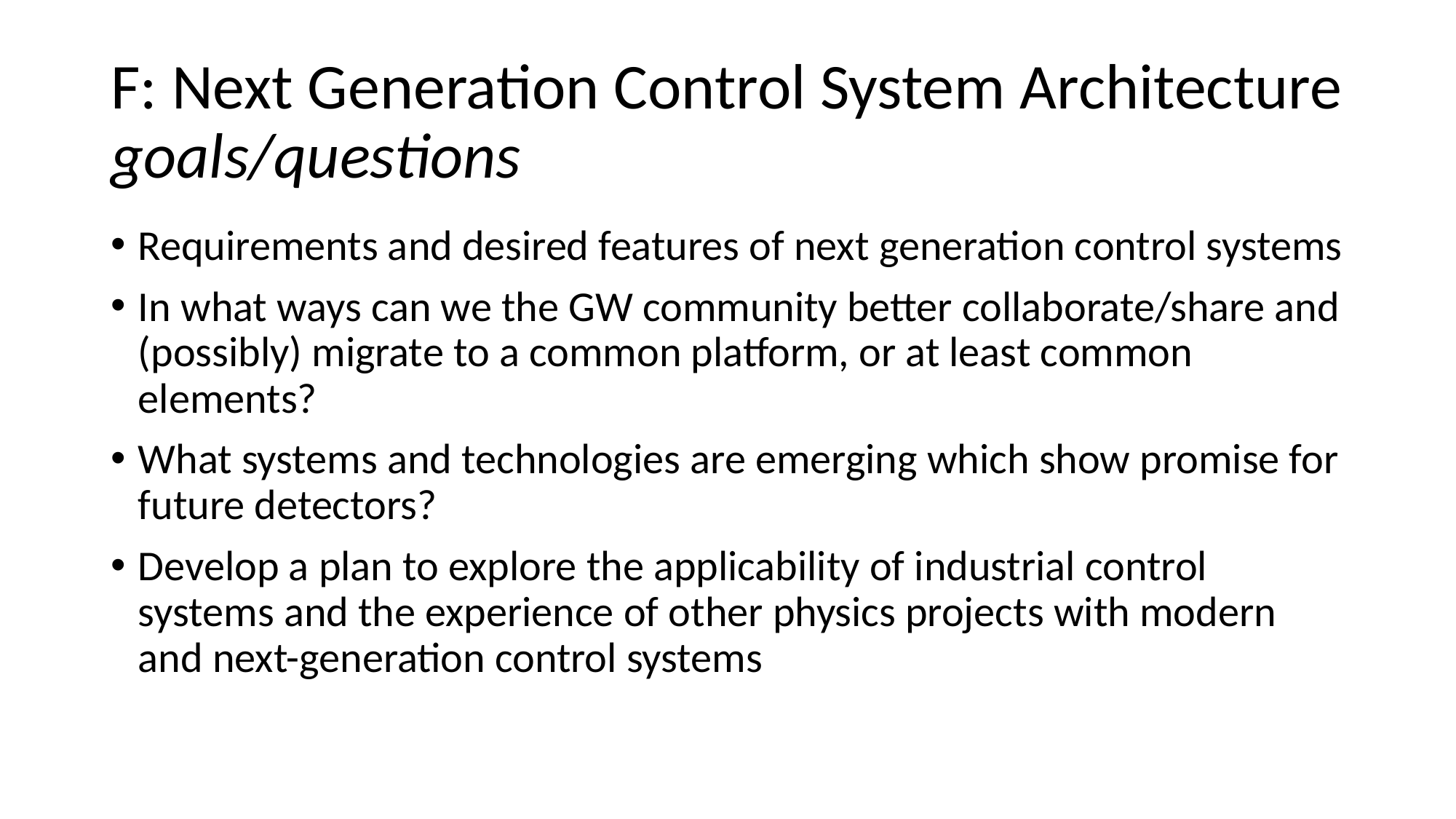

# F: Next Generation Control System Architecture goals/questions
Requirements and desired features of next generation control systems
In what ways can we the GW community better collaborate/share and (possibly) migrate to a common platform, or at least common elements?
What systems and technologies are emerging which show promise for future detectors?
Develop a plan to explore the applicability of industrial control systems and the experience of other physics projects with modern and next-generation control systems
G1500663-v1 GWADW Controls Sessions introduction